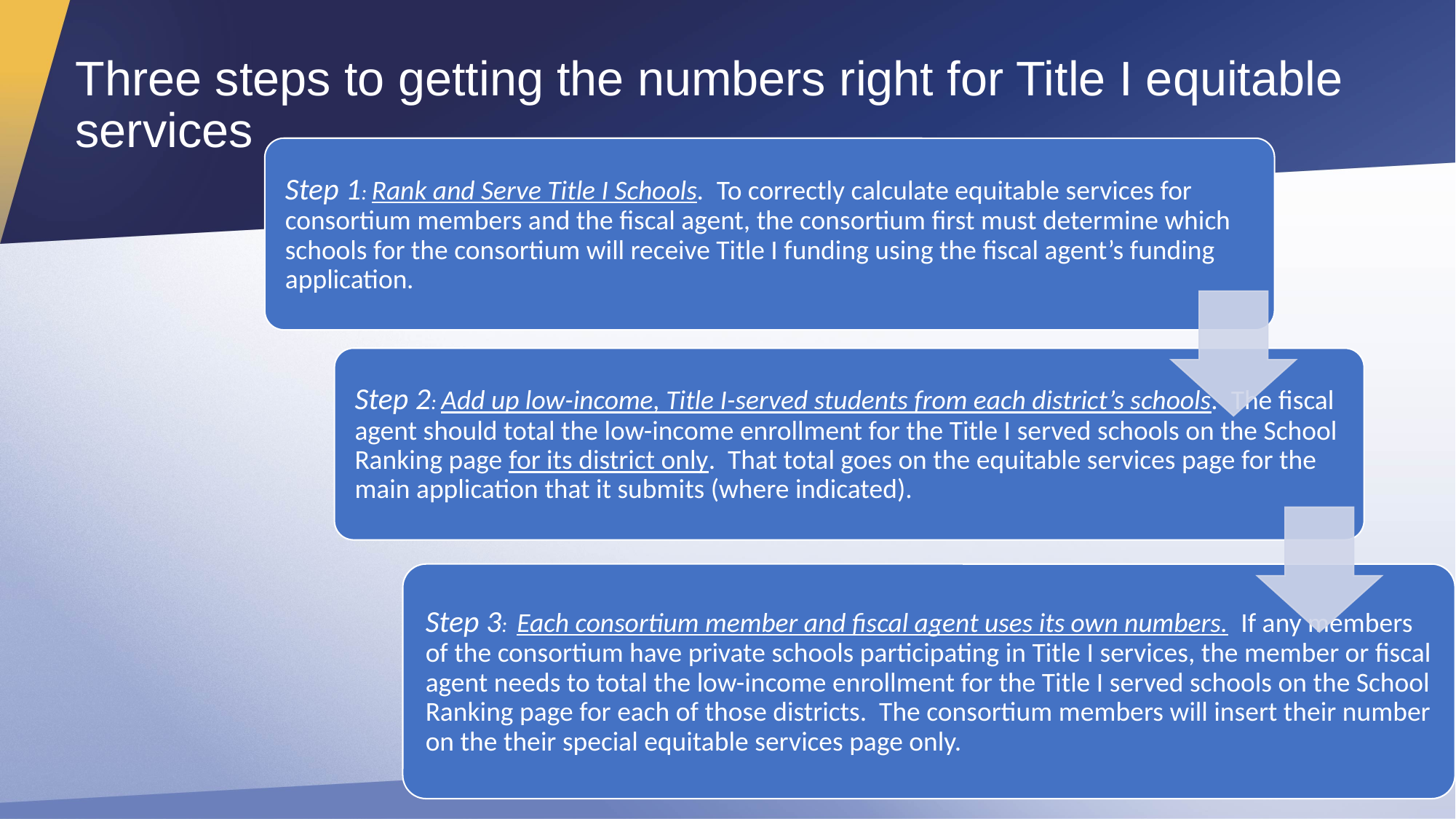

# Three steps to getting the numbers right for Title I equitable services
Step 1: Rank and Serve Title I Schools.  To correctly calculate equitable services for consortium members and the fiscal agent, the consortium first must determine which schools for the consortium will receive Title I funding using the fiscal agent’s funding application.
Step 2: Add up low-income, Title I-served students from each district’s schools.  The fiscal agent should total the low-income enrollment for the Title I served schools on the School Ranking page for its district only.  That total goes on the equitable services page for the main application that it submits (where indicated).
Step 3:  Each consortium member and fiscal agent uses its own numbers.  If any members of the consortium have private schools participating in Title I services, the member or fiscal agent needs to total the low-income enrollment for the Title I served schools on the School Ranking page for each of those districts.  The consortium members will insert their number on the their special equitable services page only.